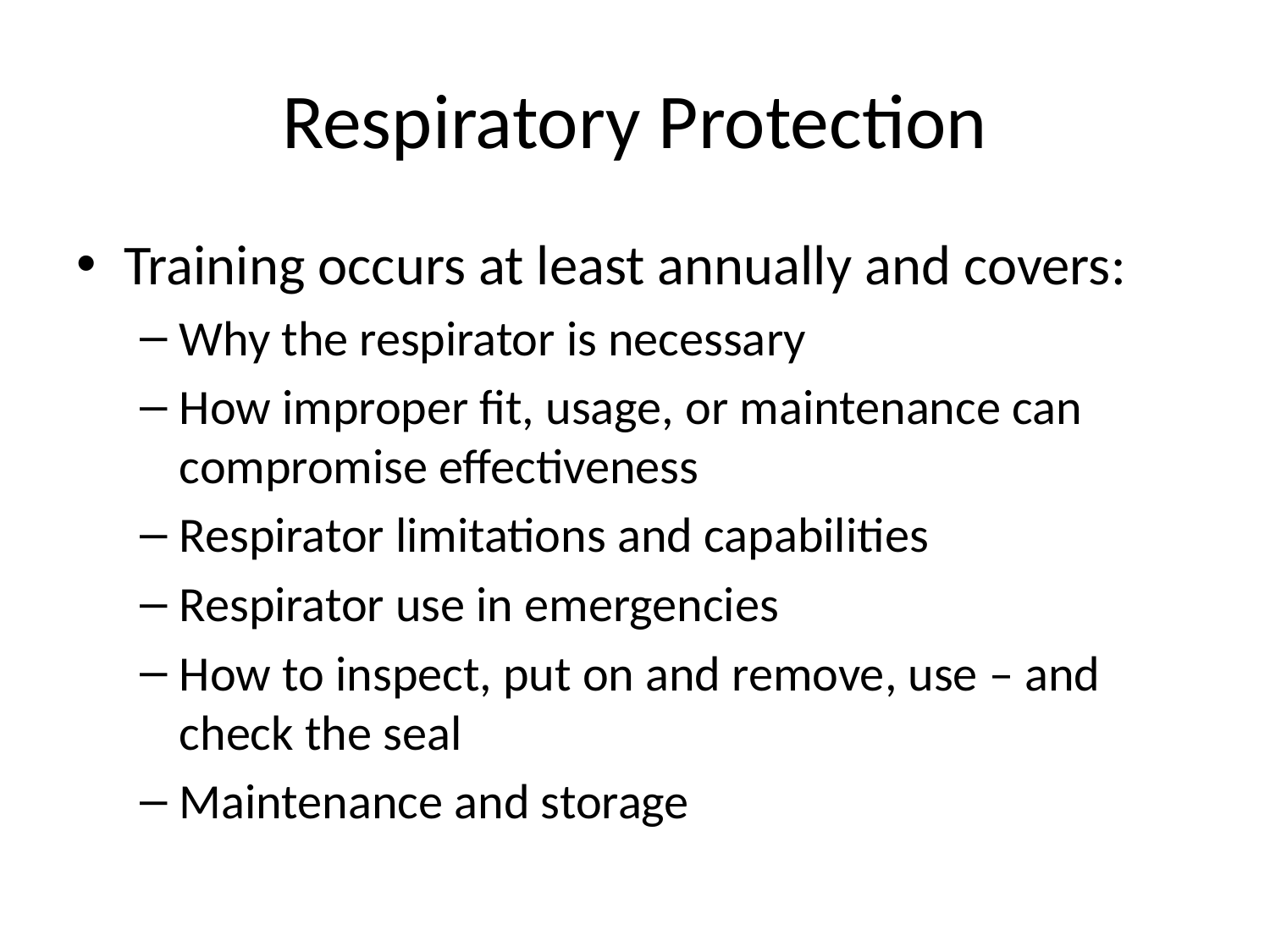

# Respiratory Protection
Training occurs at least annually and covers:
Why the respirator is necessary
How improper fit, usage, or maintenance can compromise effectiveness
Respirator limitations and capabilities
Respirator use in emergencies
How to inspect, put on and remove, use – and check the seal
Maintenance and storage